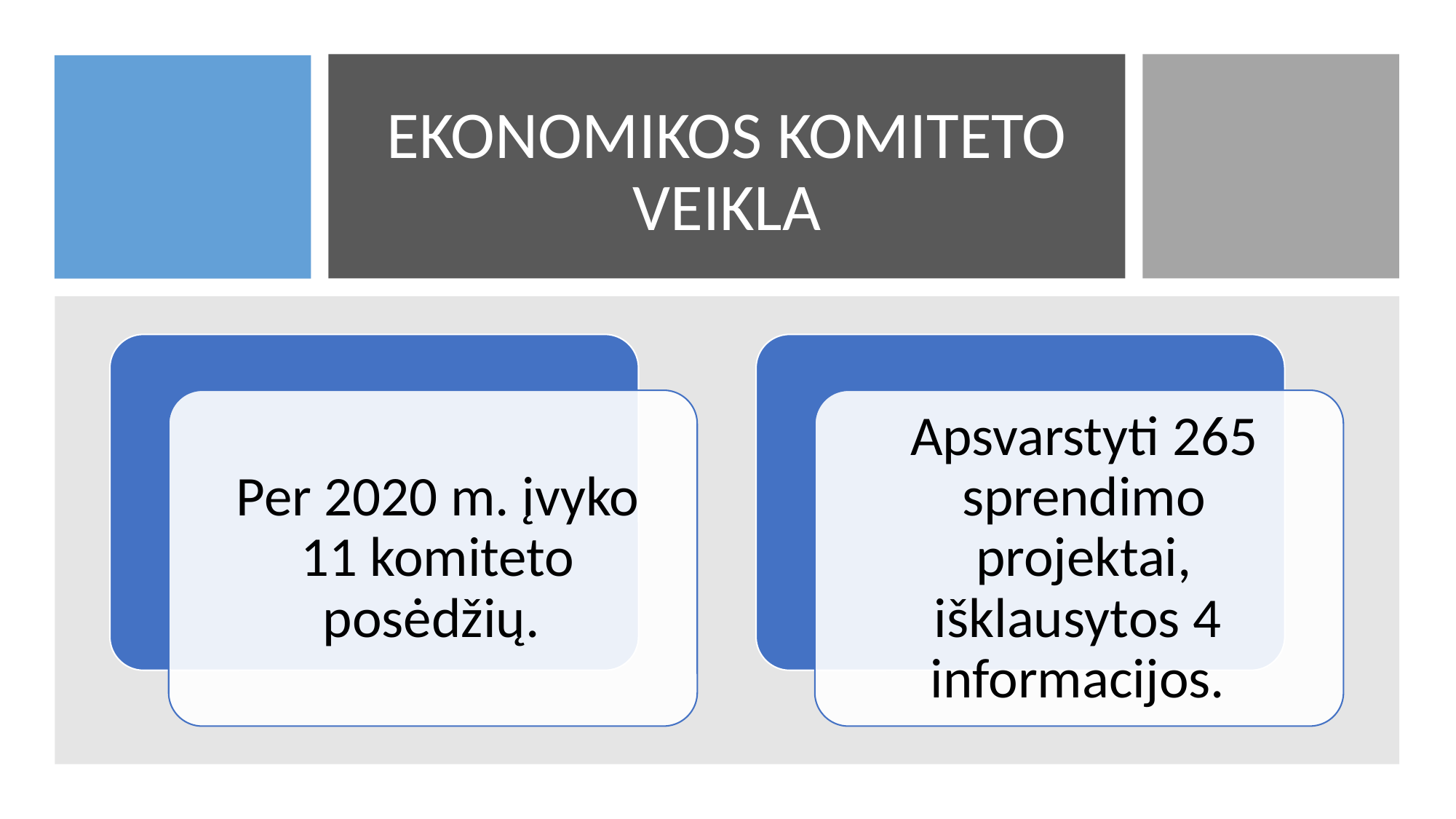

# EKONOMIKOS KOMITETO VEIKLA

Per 2020 m. įvyko 11 komiteto posėdžių.
Apsvarstyti 265 sprendimo projektai, išklausytos 4  informacijos.